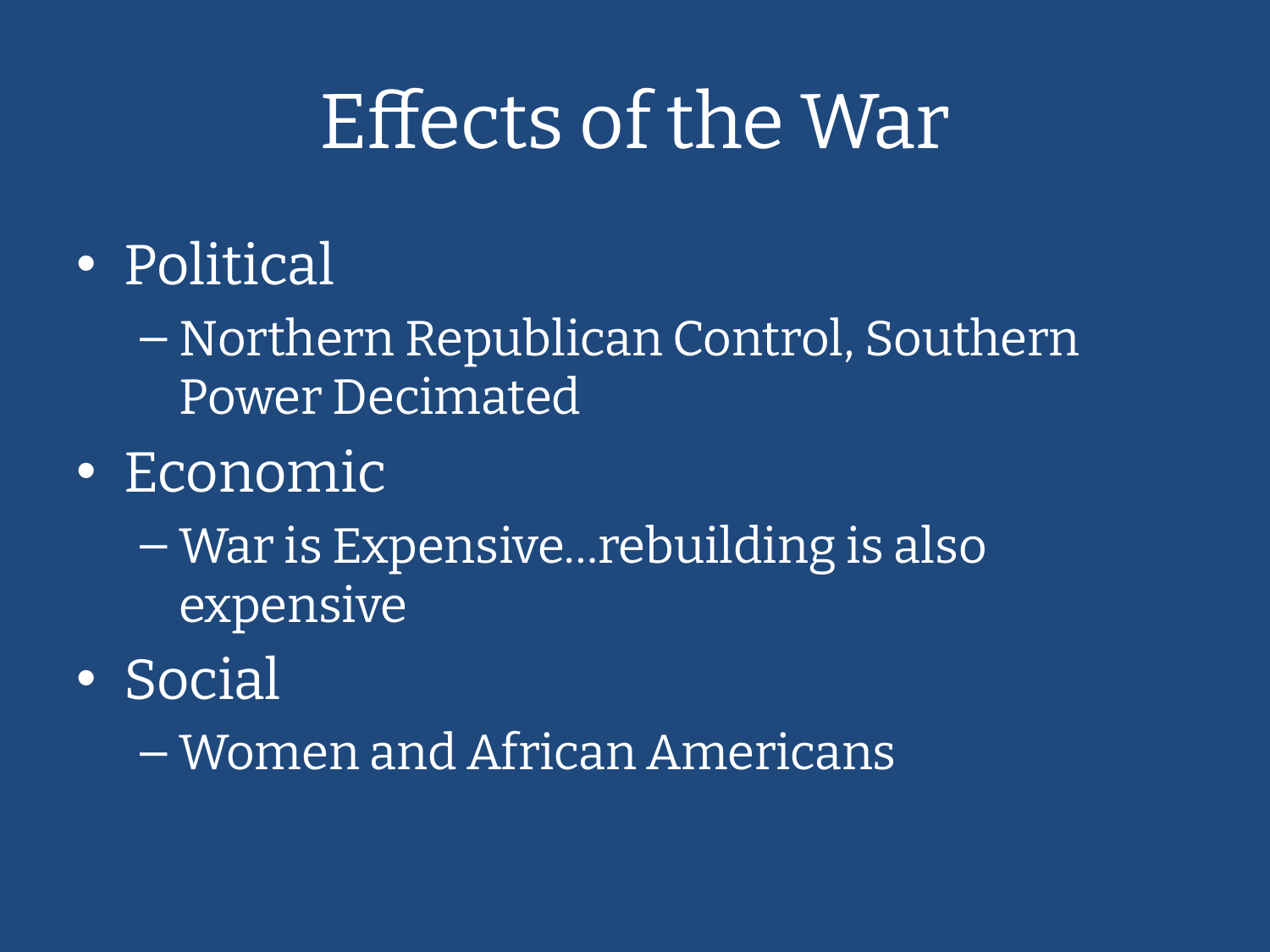

# Effects of the War
Political
Northern Republican Control, Southern Power Decimated
Economic
War is Expensive…rebuilding is also expensive
Social
Women and African Americans